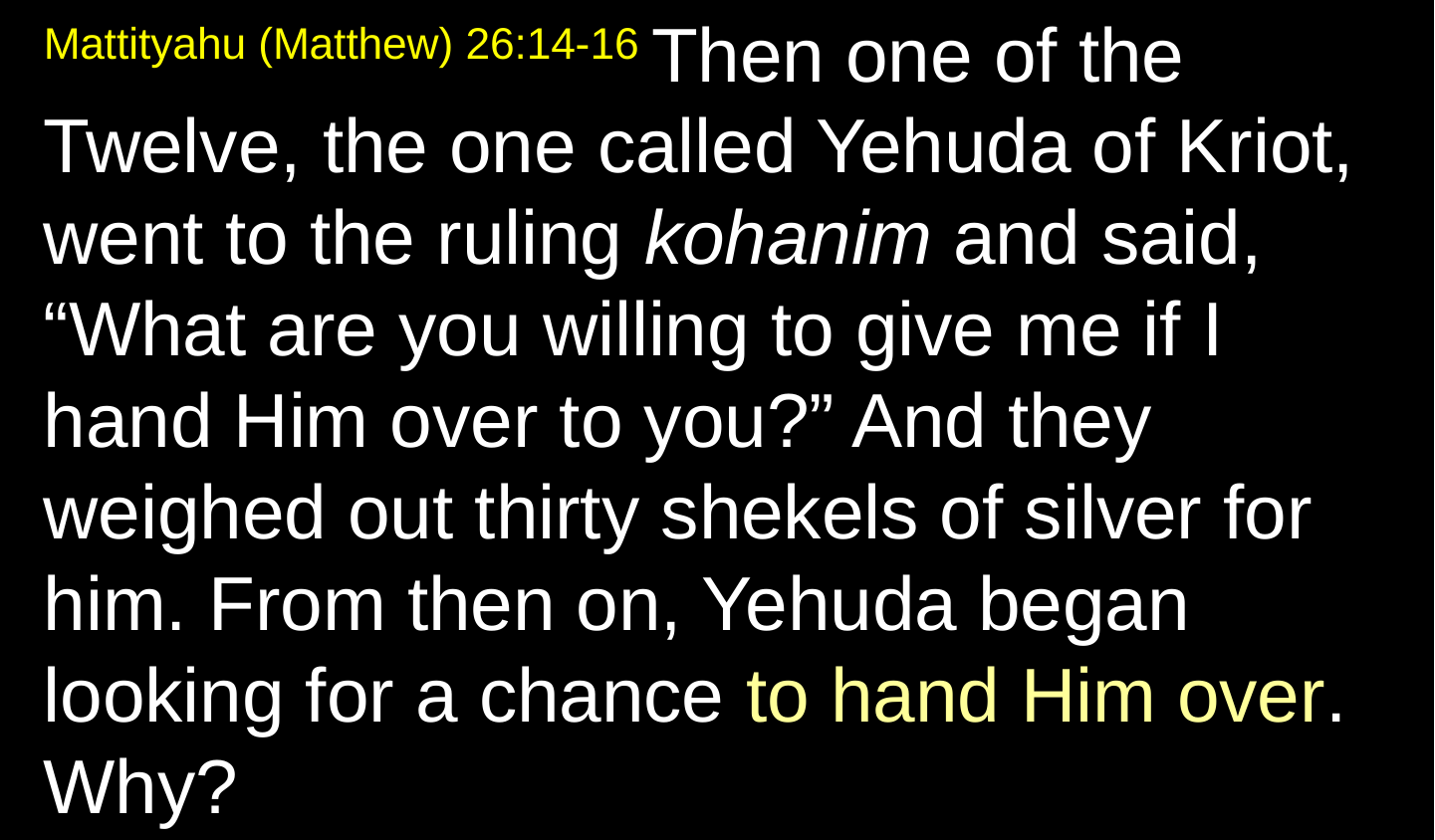

Mattityahu (Matthew) 26:14-16 Then one of the Twelve, the one called Yehuda of Kriot, went to the ruling kohanim and said, “What are you willing to give me if I hand Him over to you?” And they weighed out thirty shekels of silver for him. From then on, Yehuda began looking for a chance to hand Him over.   Why?